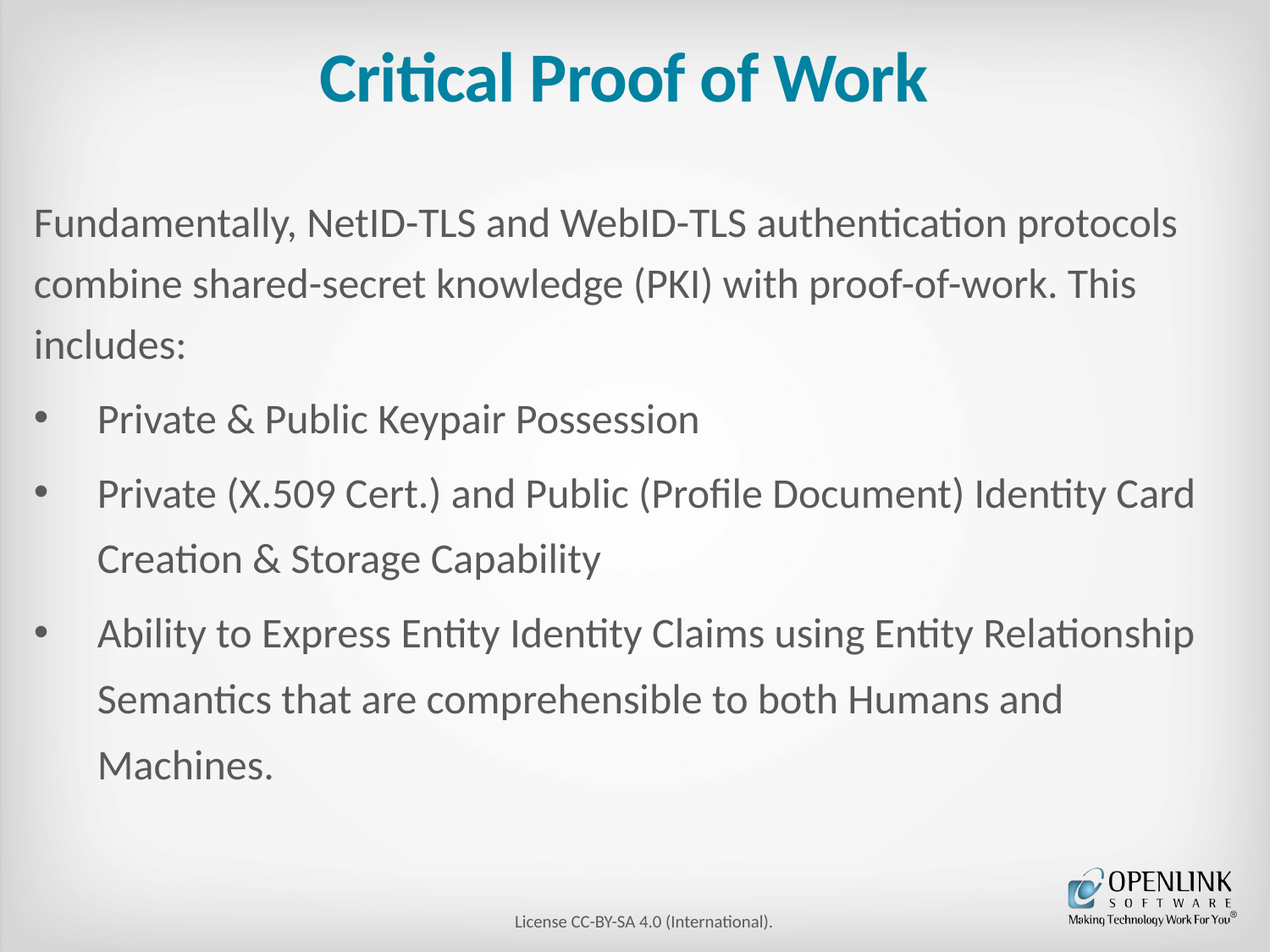

# Critical Proof of Work
Fundamentally, NetID-TLS and WebID-TLS authentication protocols combine shared-secret knowledge (PKI) with proof-of-work. This includes:
Private & Public Keypair Possession
Private (X.509 Cert.) and Public (Profile Document) Identity Card Creation & Storage Capability
Ability to Express Entity Identity Claims using Entity Relationship Semantics that are comprehensible to both Humans and Machines.
License CC-BY-SA 4.0 (International).